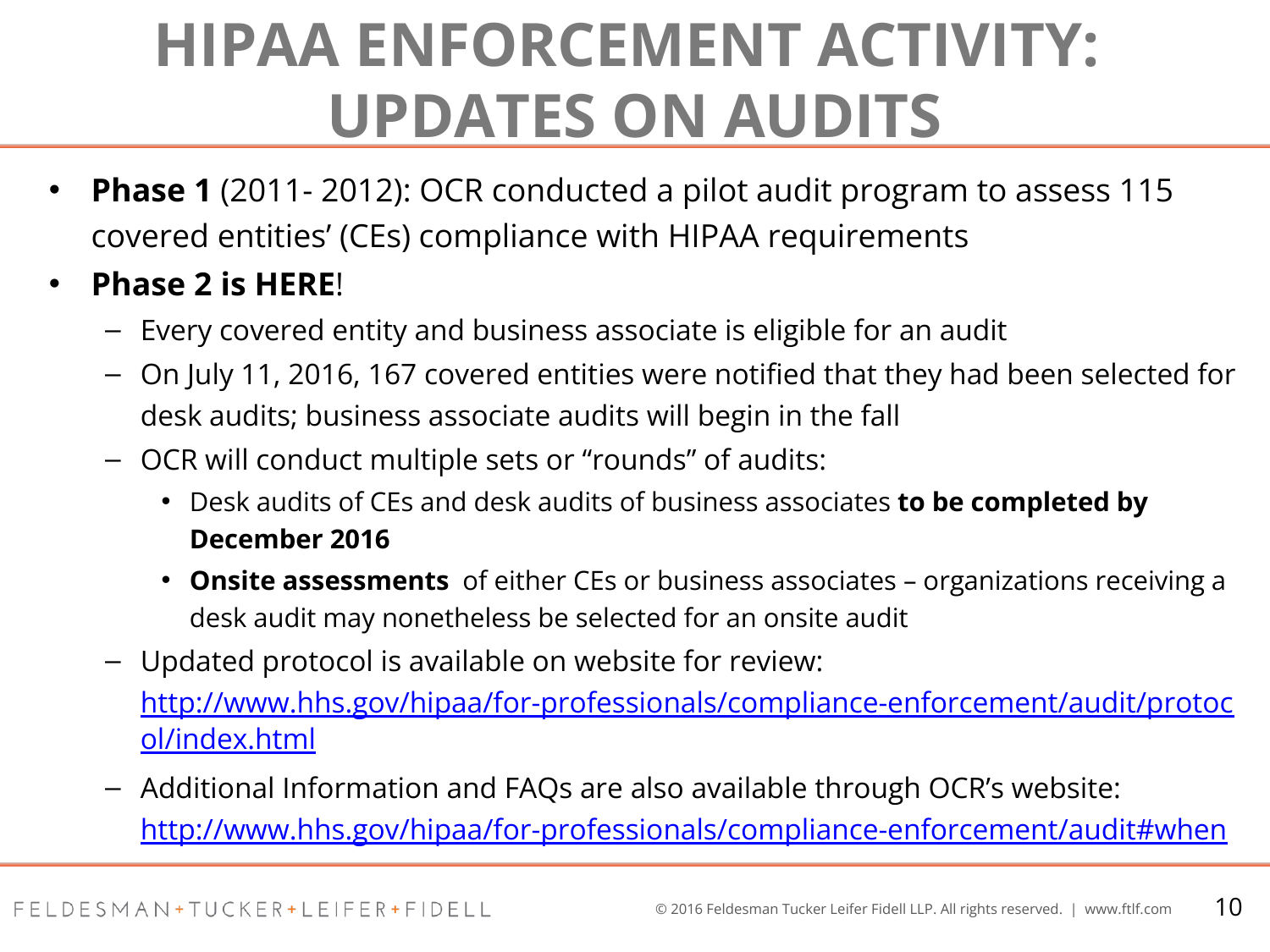

# HIPAA Enforcement Activity:  Updates on Audits
Phase 1 (2011- 2012): OCR conducted a pilot audit program to assess 115 covered entities’ (CEs) compliance with HIPAA requirements
Phase 2 is HERE!
Every covered entity and business associate is eligible for an audit
On July 11, 2016, 167 covered entities were notified that they had been selected for desk audits; business associate audits will begin in the fall
OCR will conduct multiple sets or “rounds” of audits:
Desk audits of CEs and desk audits of business associates to be completed by December 2016
Onsite assessments  of either CEs or business associates – organizations receiving a desk audit may nonetheless be selected for an onsite audit
Updated protocol is available on website for review: http://www.hhs.gov/hipaa/for-professionals/compliance-enforcement/audit/protocol/index.html
Additional Information and FAQs are also available through OCR’s website: http://www.hhs.gov/hipaa/for-professionals/compliance-enforcement/audit#when

10